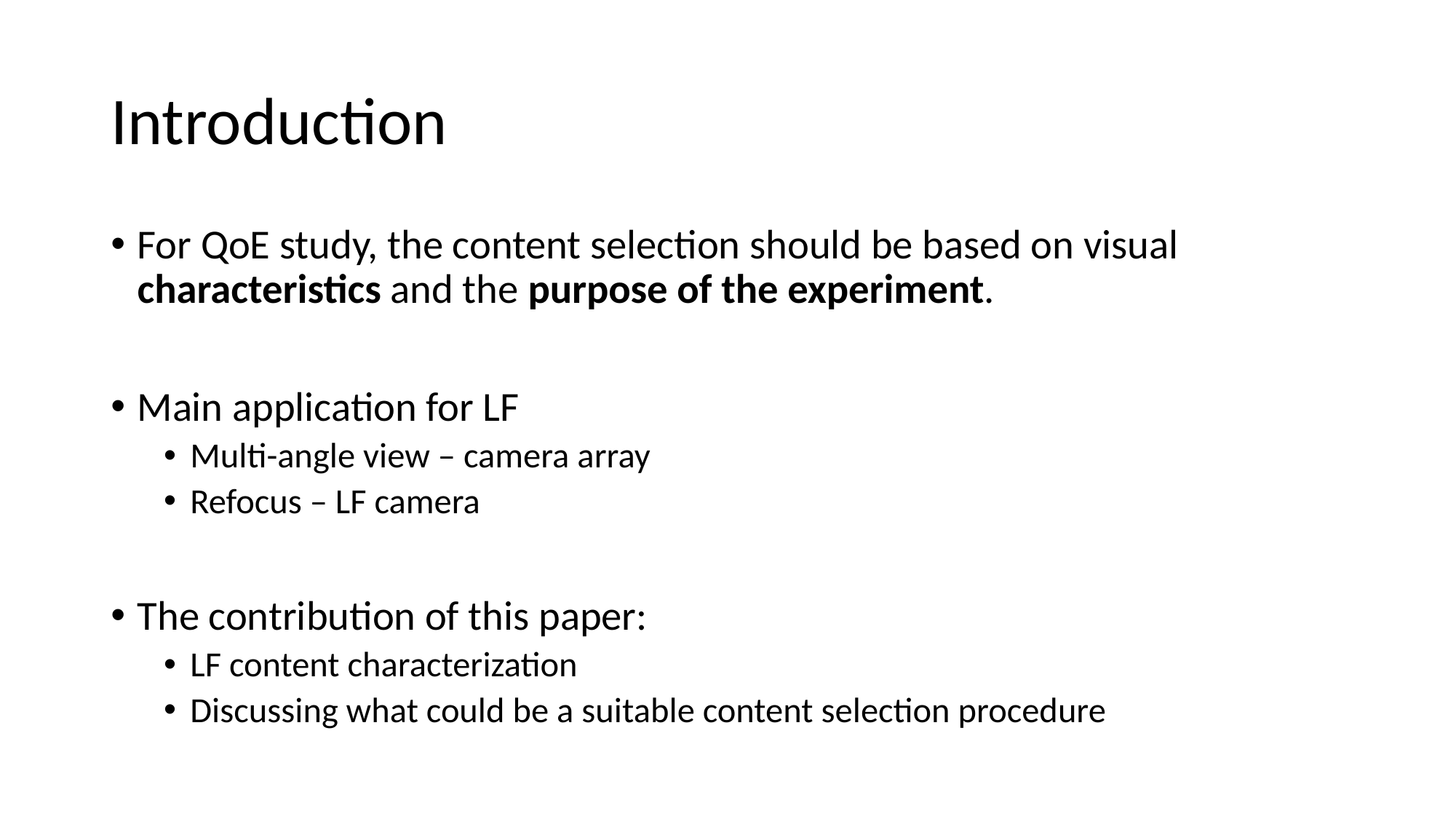

# Introduction
For QoE study, the content selection should be based on visual characteristics and the purpose of the experiment.

Main application for LF
Multi-angle view – camera array
Refocus – LF camera

The contribution of this paper:
LF content characterization
Discussing what could be a suitable content selection procedure